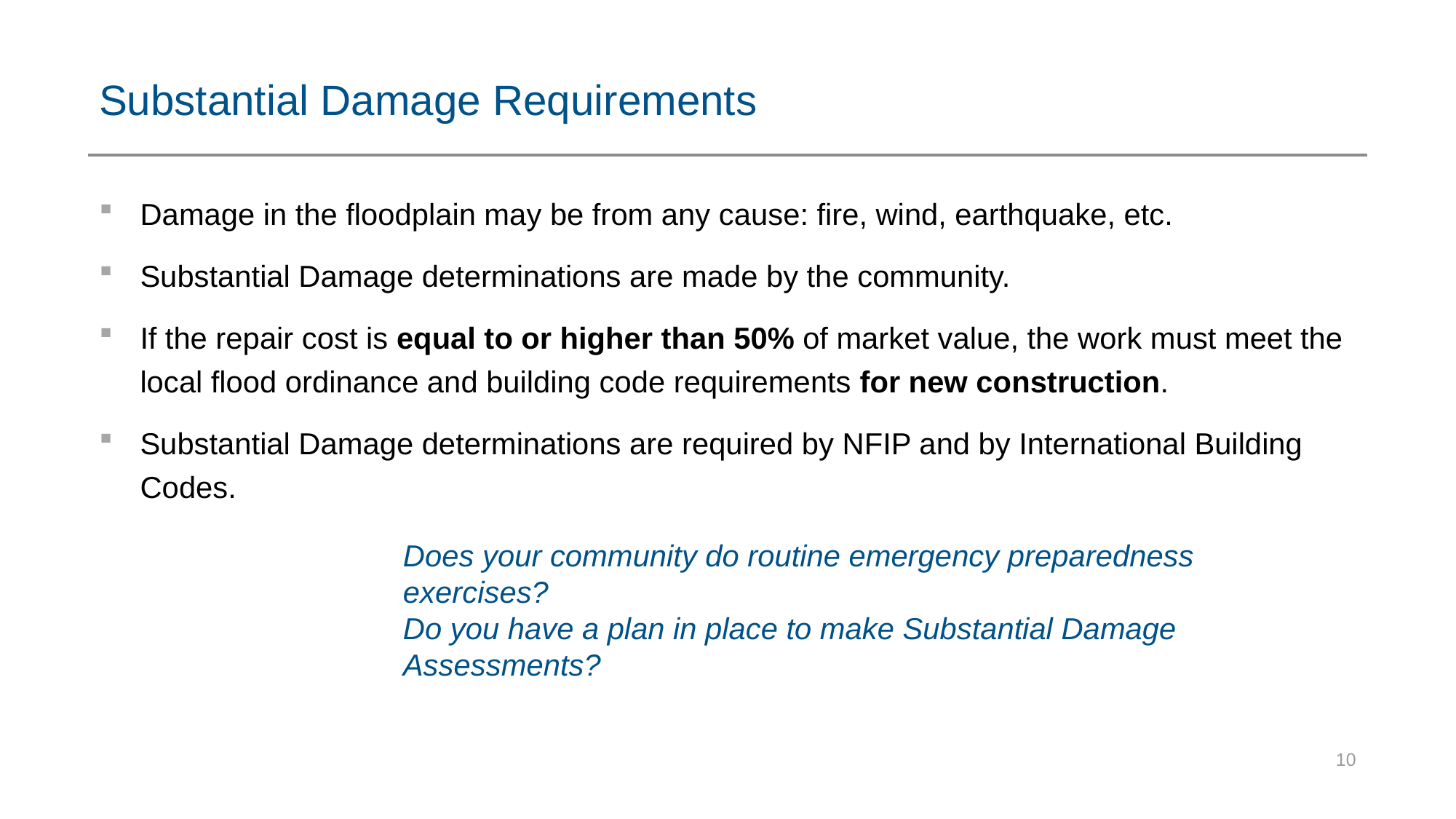

# Substantial Damage Requirements
Damage in the floodplain may be from any cause: fire, wind, earthquake, etc.
Substantial Damage determinations are made by the community.
If the repair cost is equal to or higher than 50% of market value, the work must meet the local flood ordinance and building code requirements for new construction.
Substantial Damage determinations are required by NFIP and by International Building Codes.

Does your community do routine emergency preparedness exercises?
Do you have a plan in place to make Substantial Damage Assessments?
10